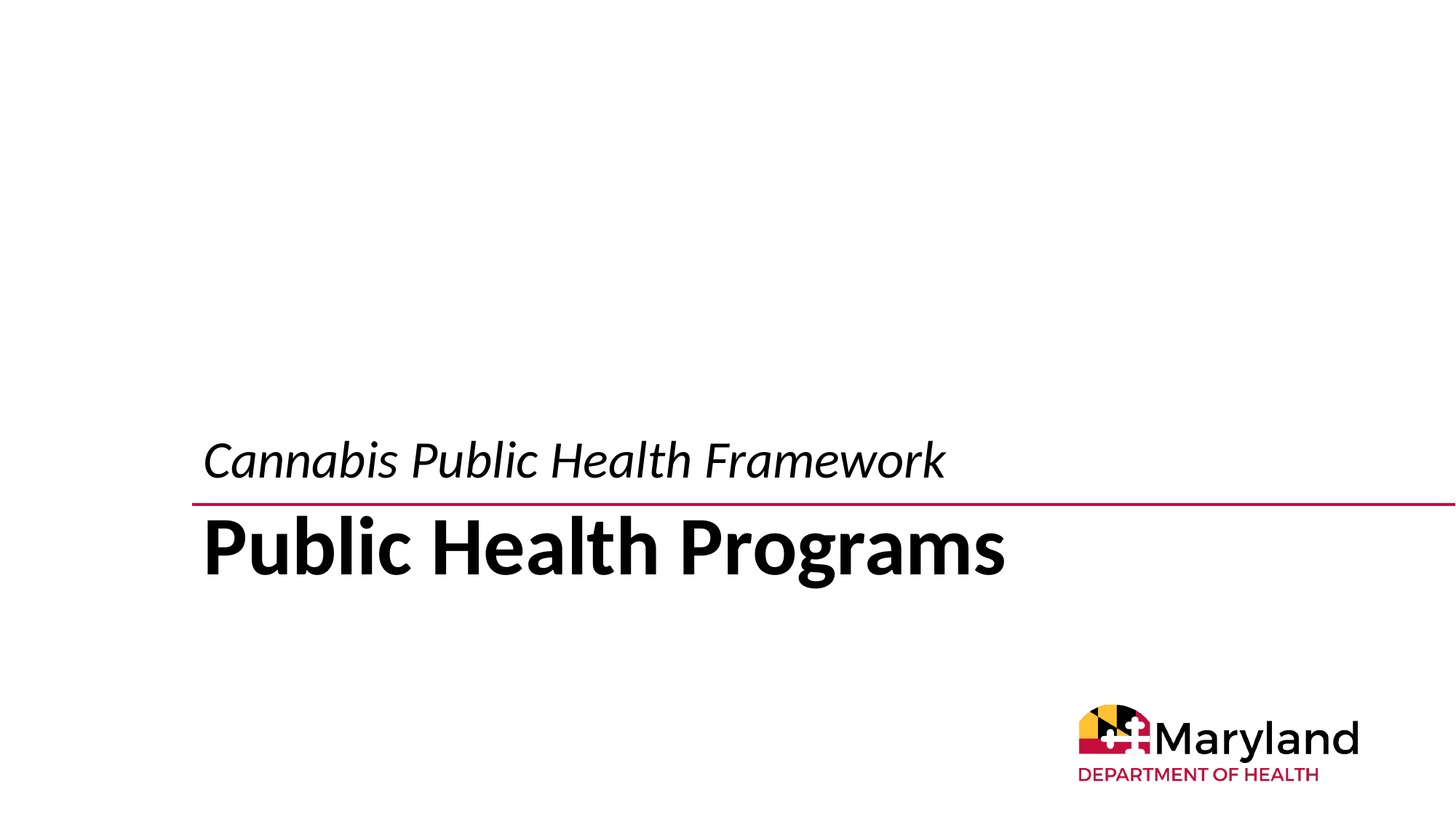

Cannabis Public Health Framework
Public Health Programs